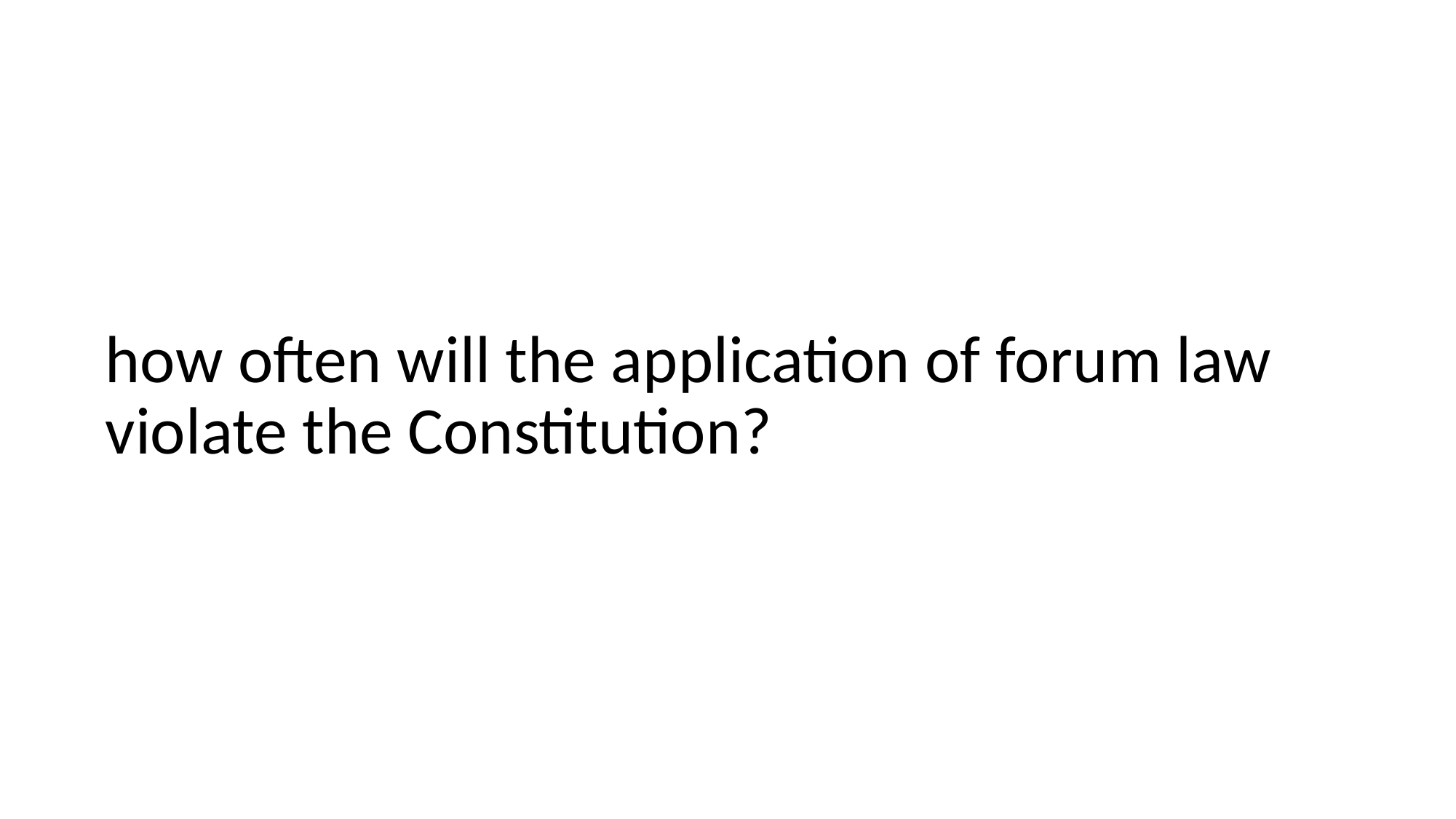

# how often will the application of forum law violate the Constitution?